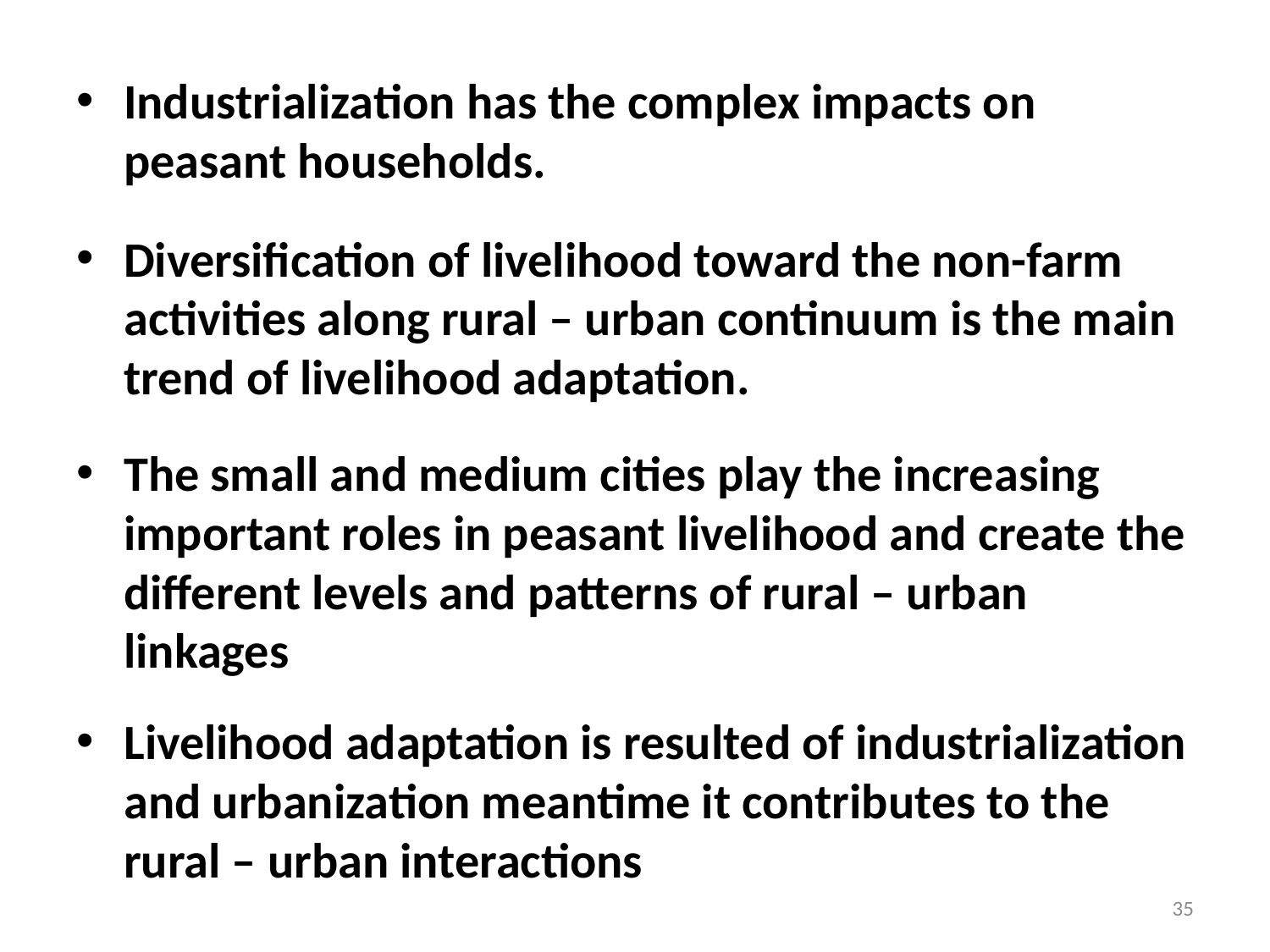

Industrialization has the complex impacts on peasant households.

Diversification of livelihood toward the non-farm activities along rural – urban continuum is the main trend of livelihood adaptation.

The small and medium cities play the increasing important roles in peasant livelihood and create the different levels and patterns of rural – urban linkages

Livelihood adaptation is resulted of industrialization and urbanization meantime it contributes to the rural – urban interactions

35